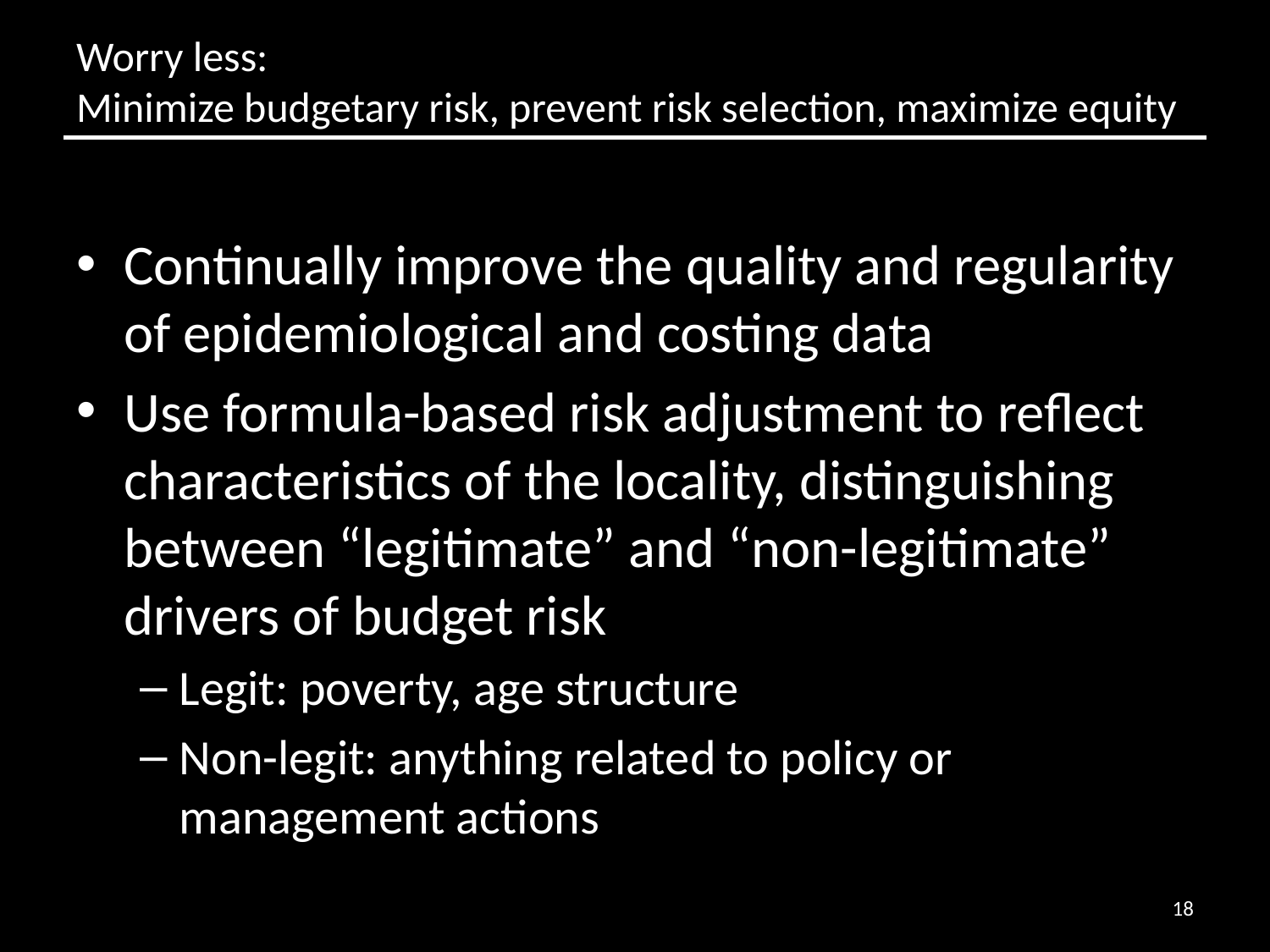

# Worry less: Minimize budgetary risk, prevent risk selection, maximize equity
Continually improve the quality and regularity of epidemiological and costing data
Use formula-based risk adjustment to reflect characteristics of the locality, distinguishing between “legitimate” and “non-legitimate” drivers of budget risk
Legit: poverty, age structure
Non-legit: anything related to policy or management actions

18